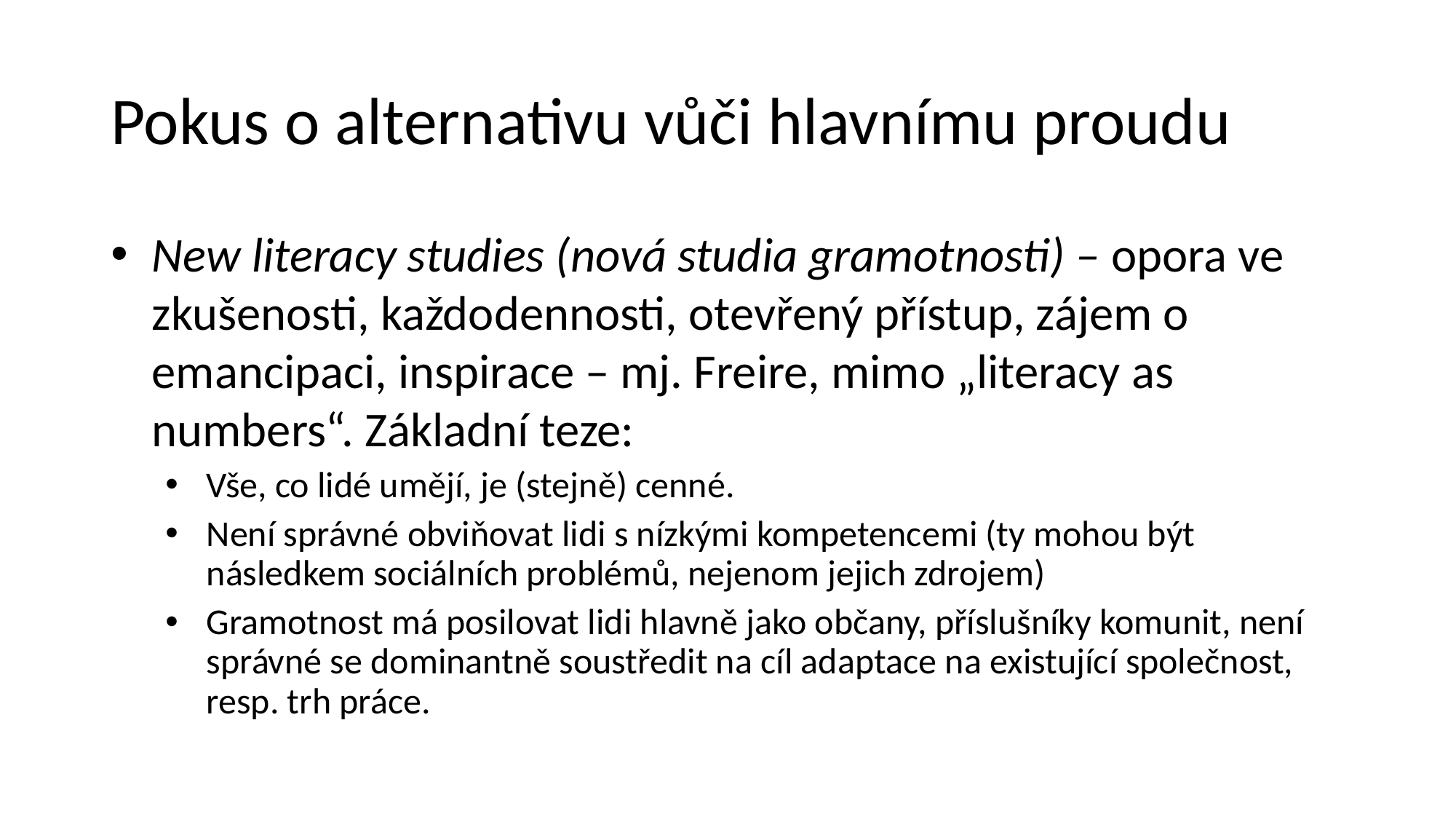

# Pokus o alternativu vůči hlavnímu proudu
New literacy studies (nová studia gramotnosti) – opora ve zkušenosti, každodennosti, otevřený přístup, zájem o emancipaci, inspirace – mj. Freire, mimo „literacy as numbers“. Základní teze:
Vše, co lidé umějí, je (stejně) cenné.
Není správné obviňovat lidi s nízkými kompetencemi (ty mohou být následkem sociálních problémů, nejenom jejich zdrojem)
Gramotnost má posilovat lidi hlavně jako občany, příslušníky komunit, není správné se dominantně soustředit na cíl adaptace na existující společnost, resp. trh práce.